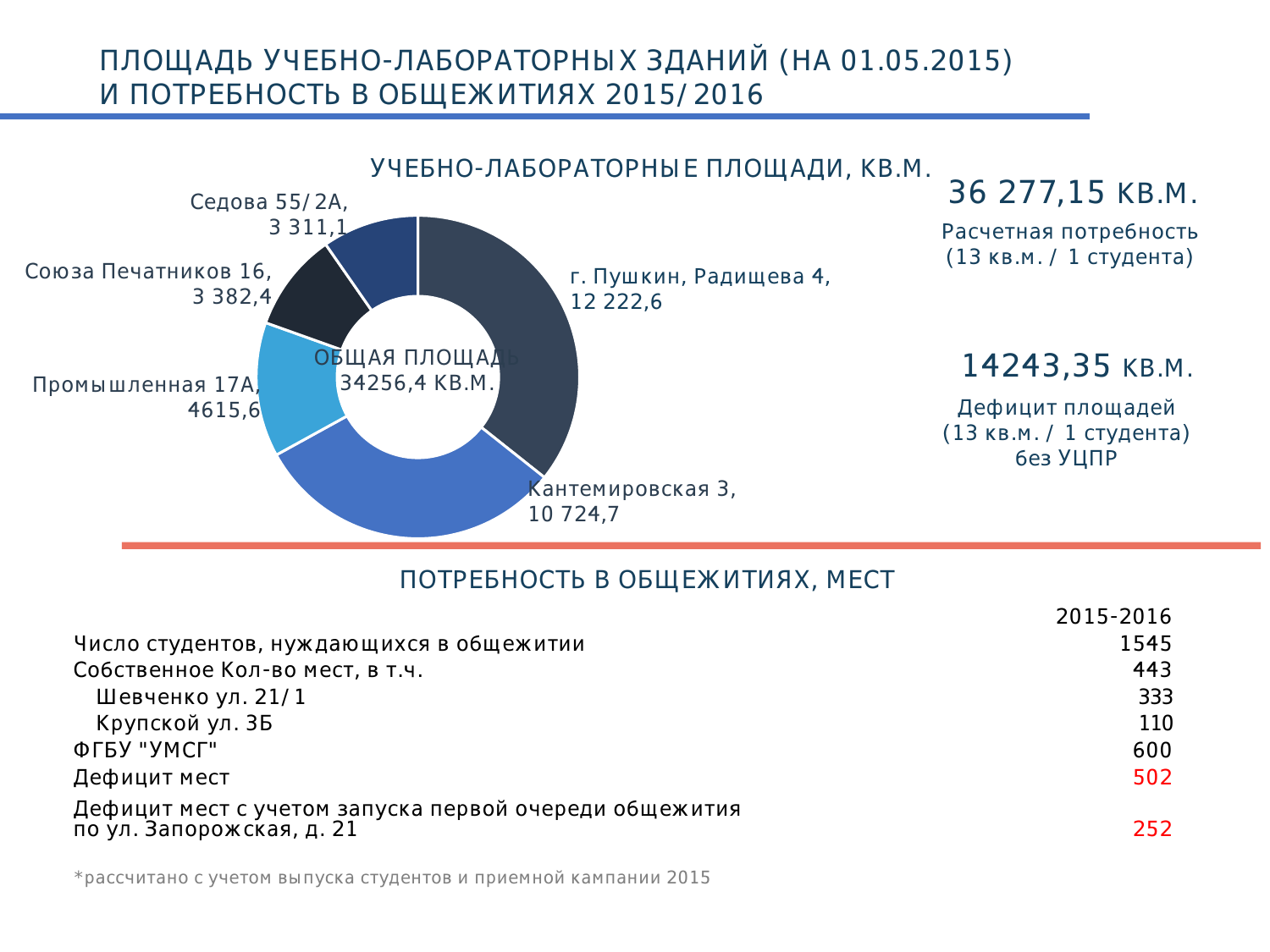

# ПЛОЩАДЬ УЧЕБНО-ЛАБОРАТОРНЫХ ЗДАНИЙ (НА 01.05.2015) И ПОТРЕБНОСТЬ В ОБЩЕЖИТИЯХ 2015/2016
УЧЕБНО-ЛАБОРАТОРНЫЕ ПЛОЩАДИ, КВ.М.
36 277,15 КВ.М.
Седова 55/2А,
3 311,1

### Chart

| Category |  |
|---|---|
Расчетная потребность
(13 кв.м. / 1 студента)
Союза Печатников 16,
3 382,4
г. Пушкин, Радищева 4,
12 222,6
ОБЩАЯ ПЛОЩАДЬ
34256,4 КВ.М.
14243,35 КВ.М.
Промышленная 17А, 4615,6
Дефицит площадей
(13 кв.м. / 1 студента)
без УЦПР
Кантемировская 3,
10 724,7

ПОТРЕБНОСТЬ В ОБЩЕЖИТИЯХ, МЕСТ
|  | 2015-2016 |
| --- | --- |
| Число студентов, нуждающихся в общежитии | 1545 |
| Собственное Кол-во мест, в т.ч. | 443 |
| Шевченко ул. 21/1 | 333 |
| Крупской ул. 3Б | 110 |
| ФГБУ "УМСГ" | 600 |
| Дефицит мест | 502 |
| Дефицит мест с учетом запуска первой очереди общежития по ул. Запорожская, д. 21 | 252 |
| \*рассчитано с учетом выпуска студентов и приемной кампании 2015 |  |